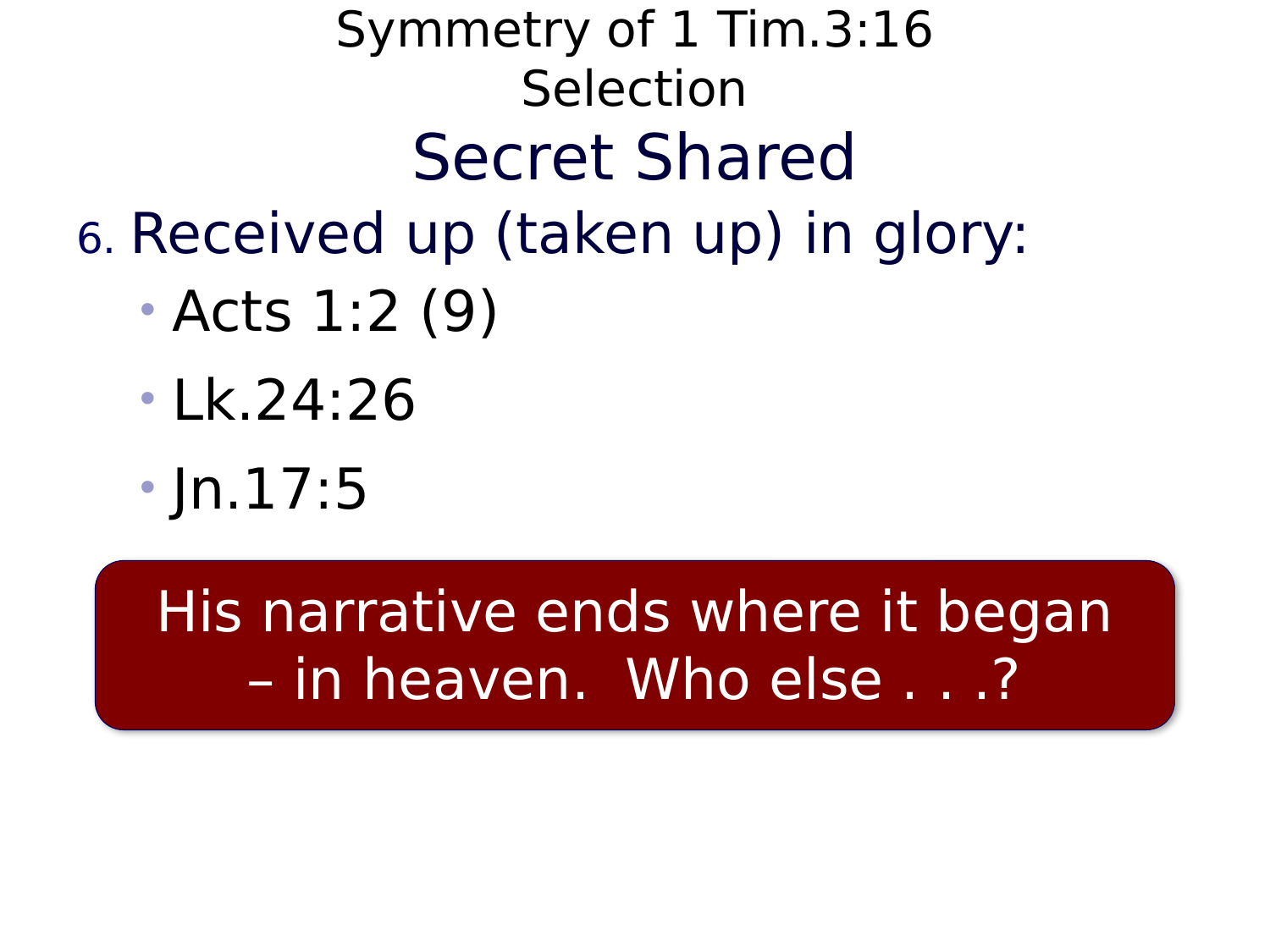

# Symmetry of 1 Tim.3:16 Selection Secret Shared
6. Received up (taken up) in glory:
Acts 1:2 (9)
Lk.24:26
Jn.17:5
His narrative ends where it began
– in heaven.  Who else . . .?